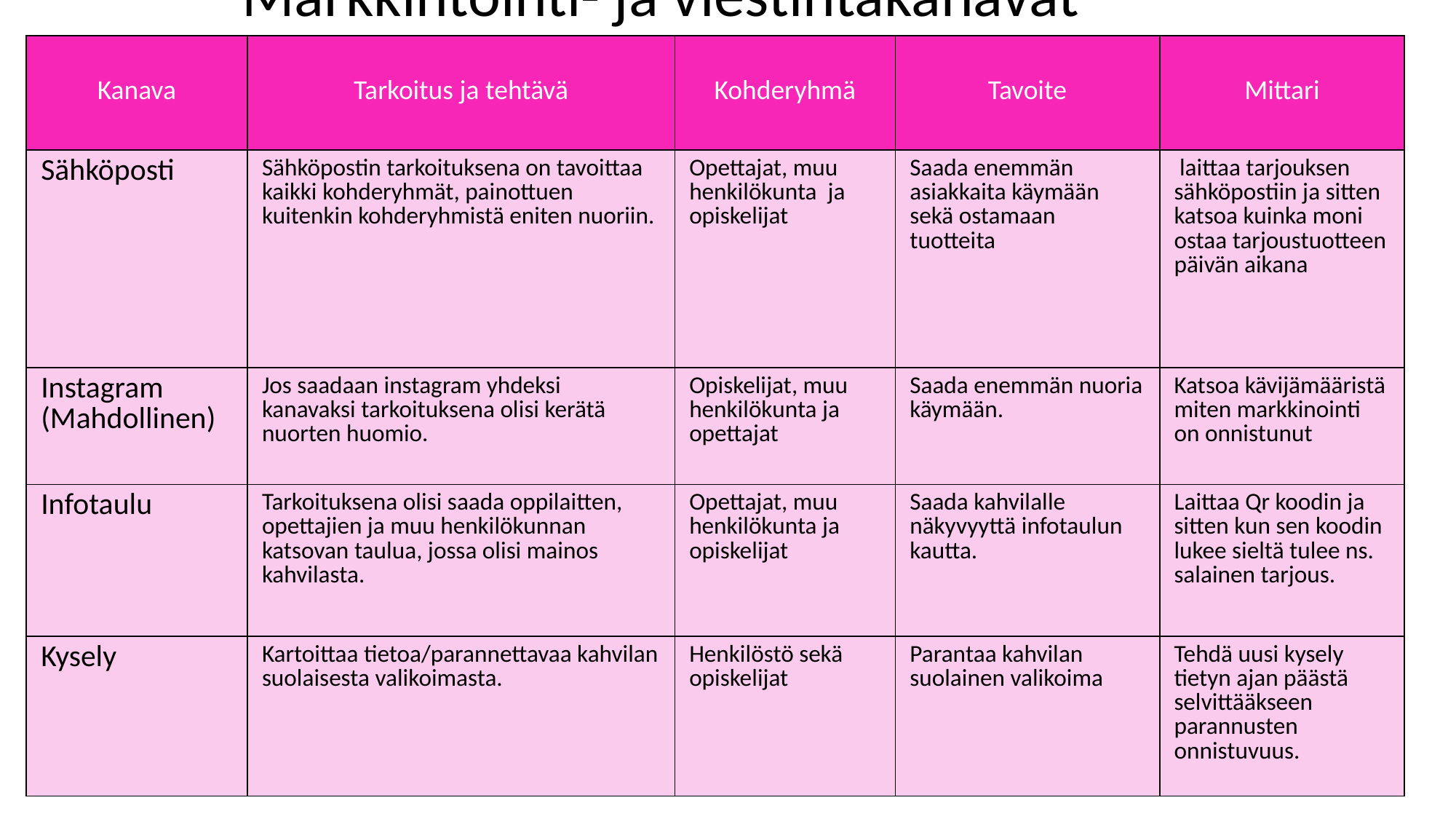

# Markkintointi- ja viestintäkanavat
| Kanava | Tarkoitus ja tehtävä | Kohderyhmä | Tavoite | Mittari |
| --- | --- | --- | --- | --- |
| Sähköposti | Sähköpostin tarkoituksena on tavoittaa kaikki kohderyhmät, painottuen kuitenkin kohderyhmistä eniten nuoriin. | Opettajat, muu henkilökunta ja opiskelijat | Saada enemmän asiakkaita käymään sekä ostamaan tuotteita | laittaa tarjouksen sähköpostiin ja sitten katsoa kuinka moni ostaa tarjoustuotteen päivän aikana |
| Instagram (Mahdollinen) | Jos saadaan instagram yhdeksi kanavaksi tarkoituksena olisi kerätä nuorten huomio. | Opiskelijat, muu henkilökunta ja opettajat | Saada enemmän nuoria käymään. | Katsoa kävijämääristä miten markkinointi on onnistunut |
| Infotaulu | Tarkoituksena olisi saada oppilaitten, opettajien ja muu henkilökunnan katsovan taulua, jossa olisi mainos kahvilasta. | Opettajat, muu henkilökunta ja opiskelijat | Saada kahvilalle näkyvyyttä infotaulun kautta. | Laittaa Qr koodin ja sitten kun sen koodin lukee sieltä tulee ns. salainen tarjous. |
| Kysely | Kartoittaa tietoa/parannettavaa kahvilan suolaisesta valikoimasta. | Henkilöstö sekä opiskelijat | Parantaa kahvilan suolainen valikoima | Tehdä uusi kysely tietyn ajan päästä selvittääkseen parannusten onnistuvuus. |
| --- | --- | --- | --- | --- |
9